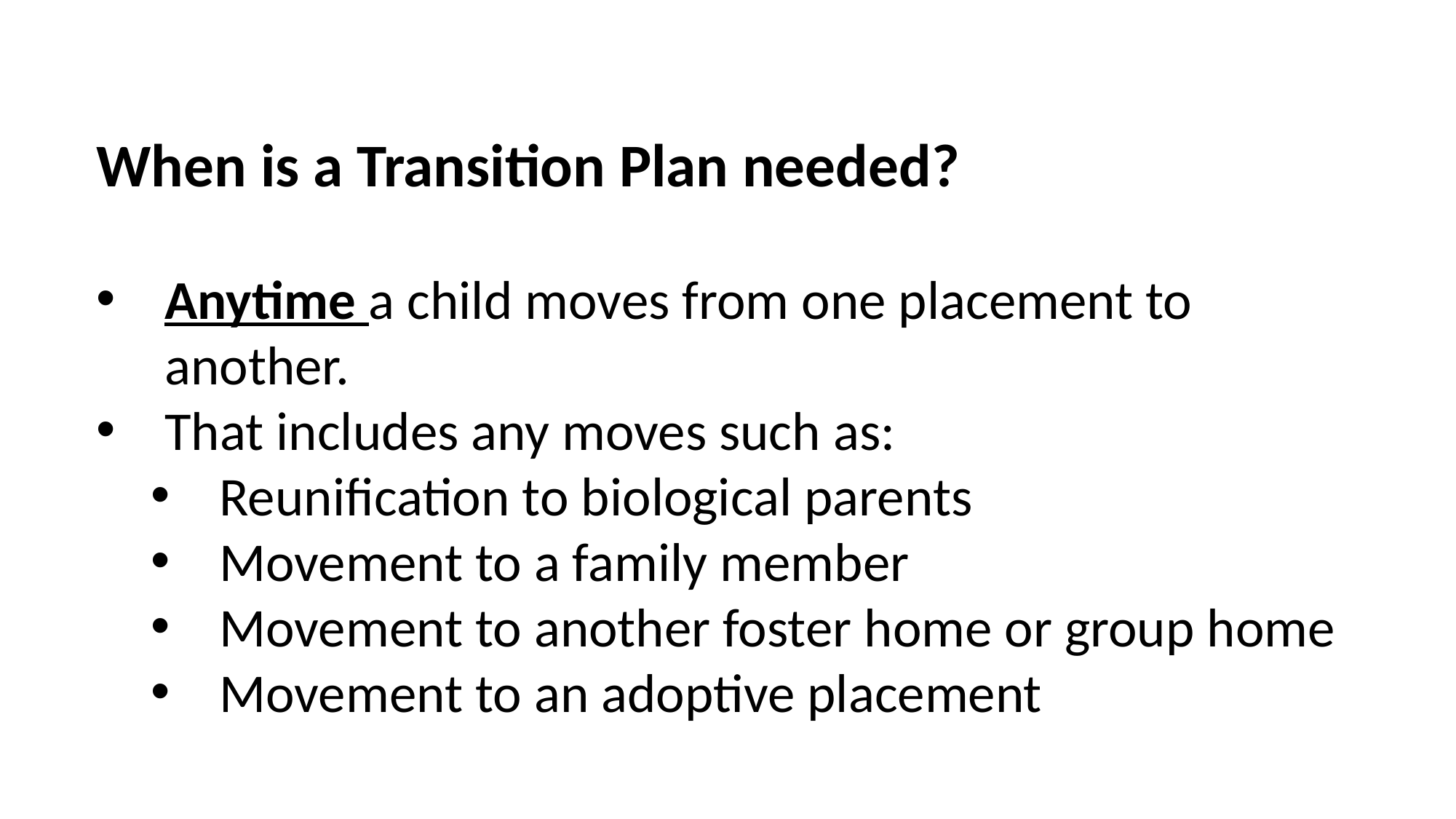

When is a Transition Plan needed?

Anytime a child moves from one placement to another.
That includes any moves such as:
Reunification to biological parents
Movement to a family member
Movement to another foster home or group home
Movement to an adoptive placement